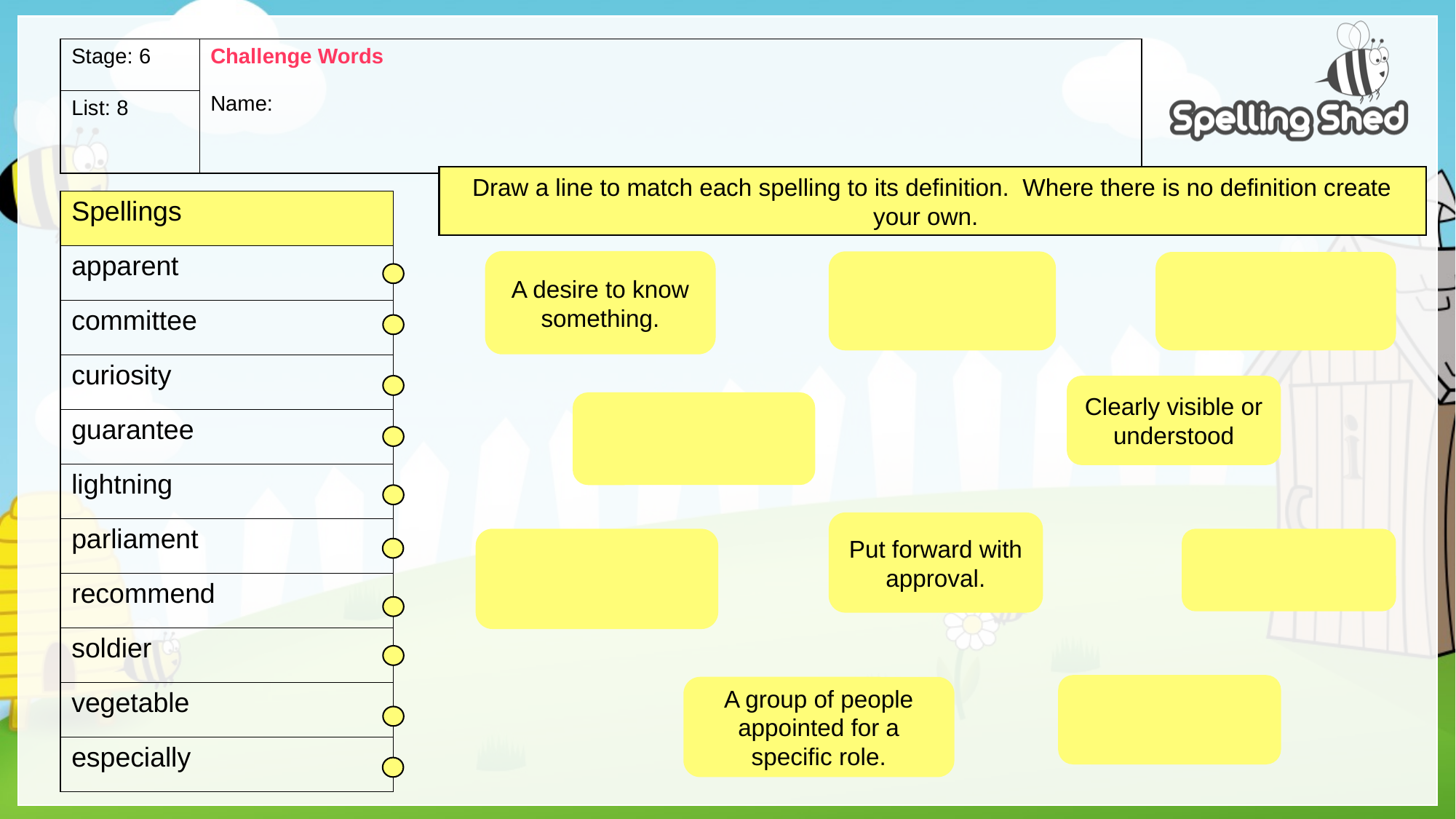

| Stage: 6 | Challenge Words Name: |
| --- | --- |
| List: 8 |  |
Draw a line to match each spelling to its definition.  Where there is no definition create your own.
| Spellings |
| --- |
| apparent |
| committee |
| curiosity |
| guarantee |
| lightning |
| parliament |
| recommend |
| soldier |
| vegetable |
| especially |
A desire to know something.

Clearly visible or understood

Put forward with approval.

A group of people appointed for a specific role.